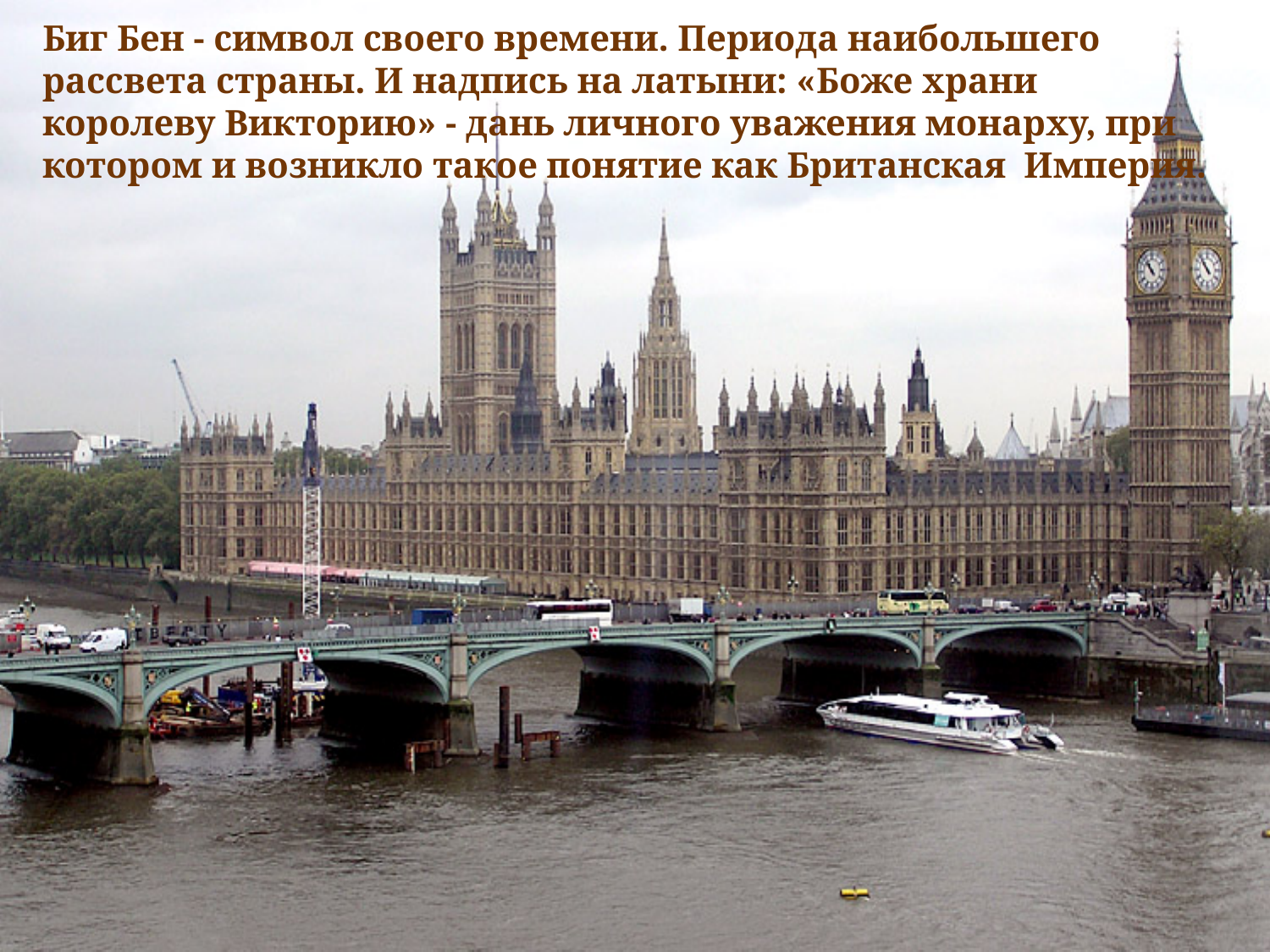

Биг Бен - символ своего времени. Периода наибольшего рассвета страны. И надпись на латыни: «Боже храни королеву Викторию» - дань личного уважения монарху, при котором и возникло такое понятие как Британская  Империя.